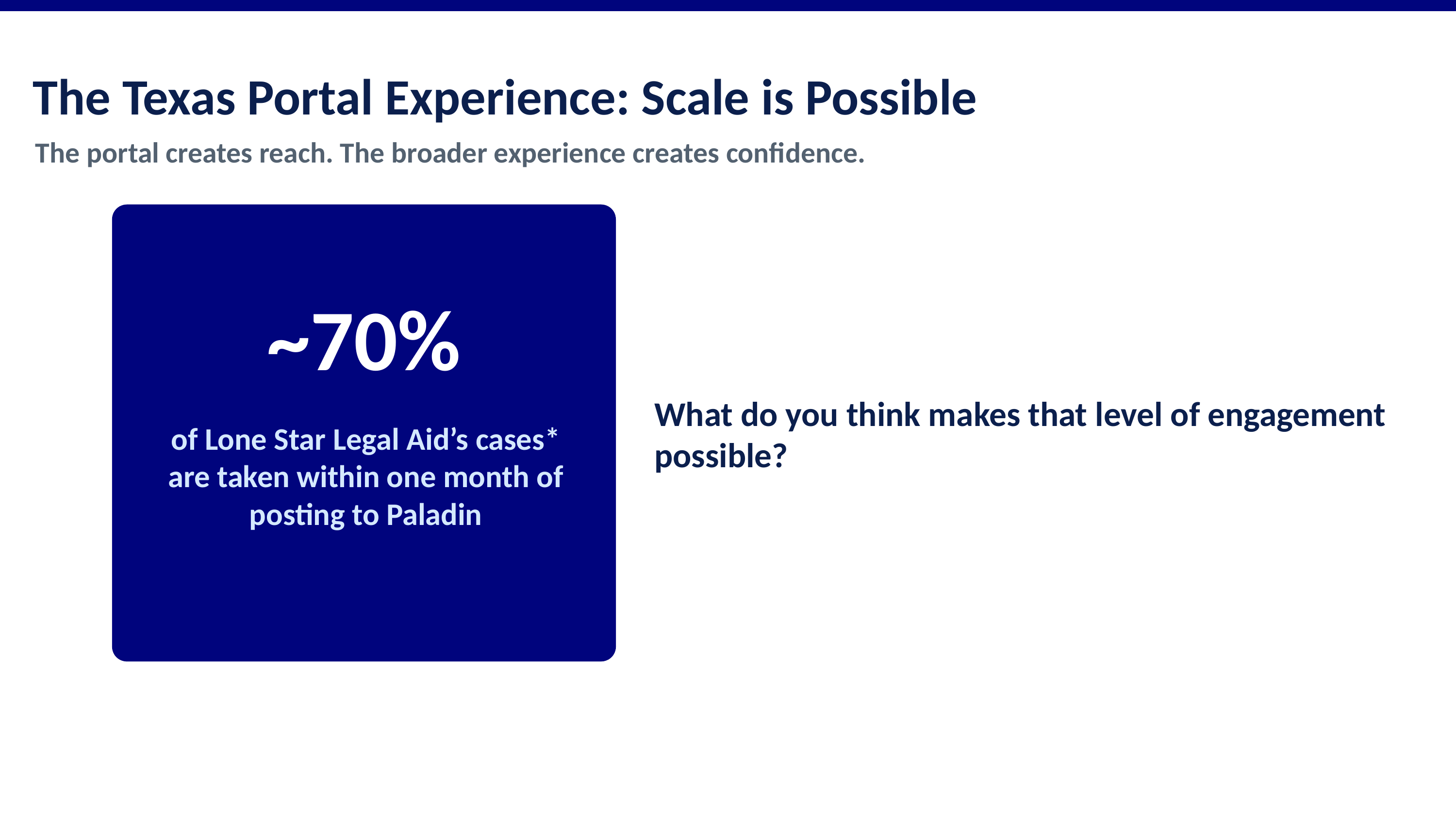

The Texas Portal Experience: Scale is Possible
The portal creates reach. The broader experience creates confidence.

~70%
What do you think makes that level of engagement possible?
of Lone Star Legal Aid’s cases* are taken within one month of posting to Paladin